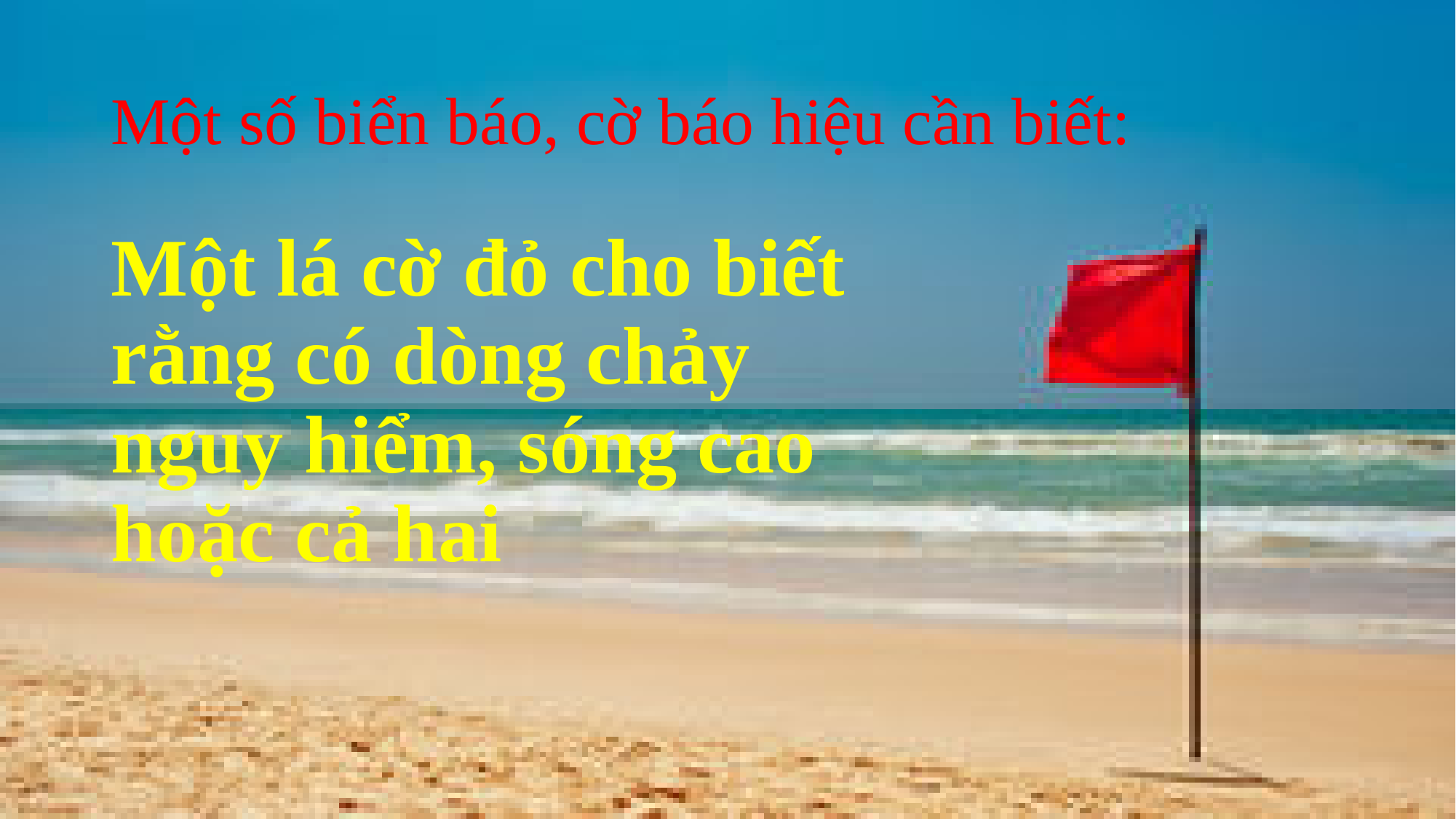

# Một số biển báo, cờ báo hiệu cần biết:
Một lá cờ đỏ cho biết rằng có dòng chảy nguy hiểm, sóng cao hoặc cả hai